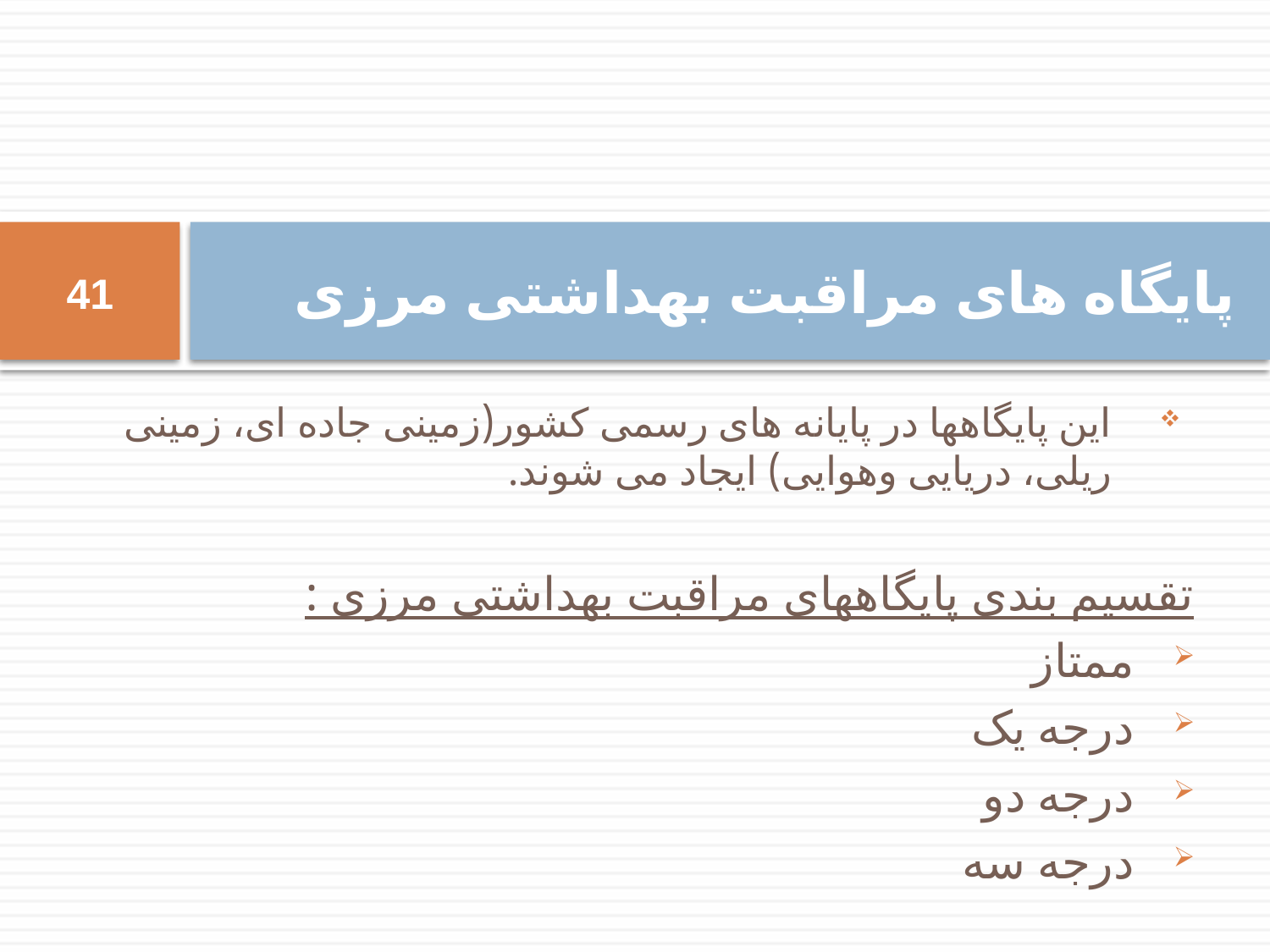

# پایگاه های مراقبت بهداشتی مرزی
41
این پایگاهها در پایانه های رسمی کشور(زمینی جاده ای، زمینی ریلی، دریایی وهوایی) ایجاد می شوند.

تقسیم بندی پایگاههای مراقبت بهداشتی مرزی :
ممتاز
درجه یک
درجه دو
درجه سه